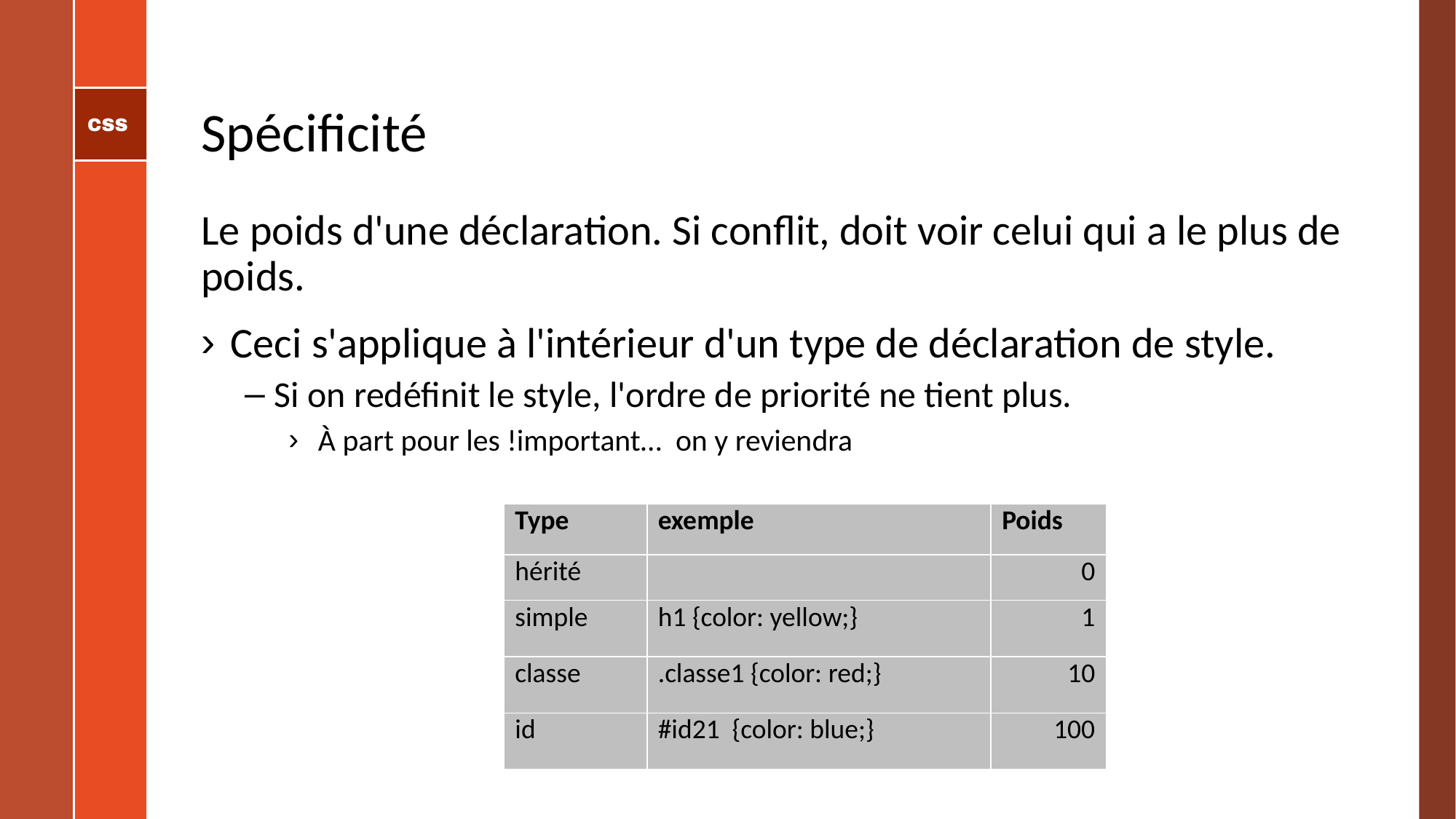

# Spécificité
Le poids d'une déclaration. Si conflit, doit voir celui qui a le plus de poids.​
Ceci s'applique à l'intérieur d'un type de déclaration de style.​
Si on redéfinit le style, l'ordre de priorité ne tient plus.​
À part pour les !important…​  on y reviendra

| Type​ | exemple​ | Poids​ |
| --- | --- | --- |
| hérité​ | ​ | 0​ |
| simple​ | h1 {color: yellow;}​ | 1​ |
| classe​ | .classe1 {color: red;}​ | 10​ |
| id​ | #id21  {color: blue;}​ | 100​ |